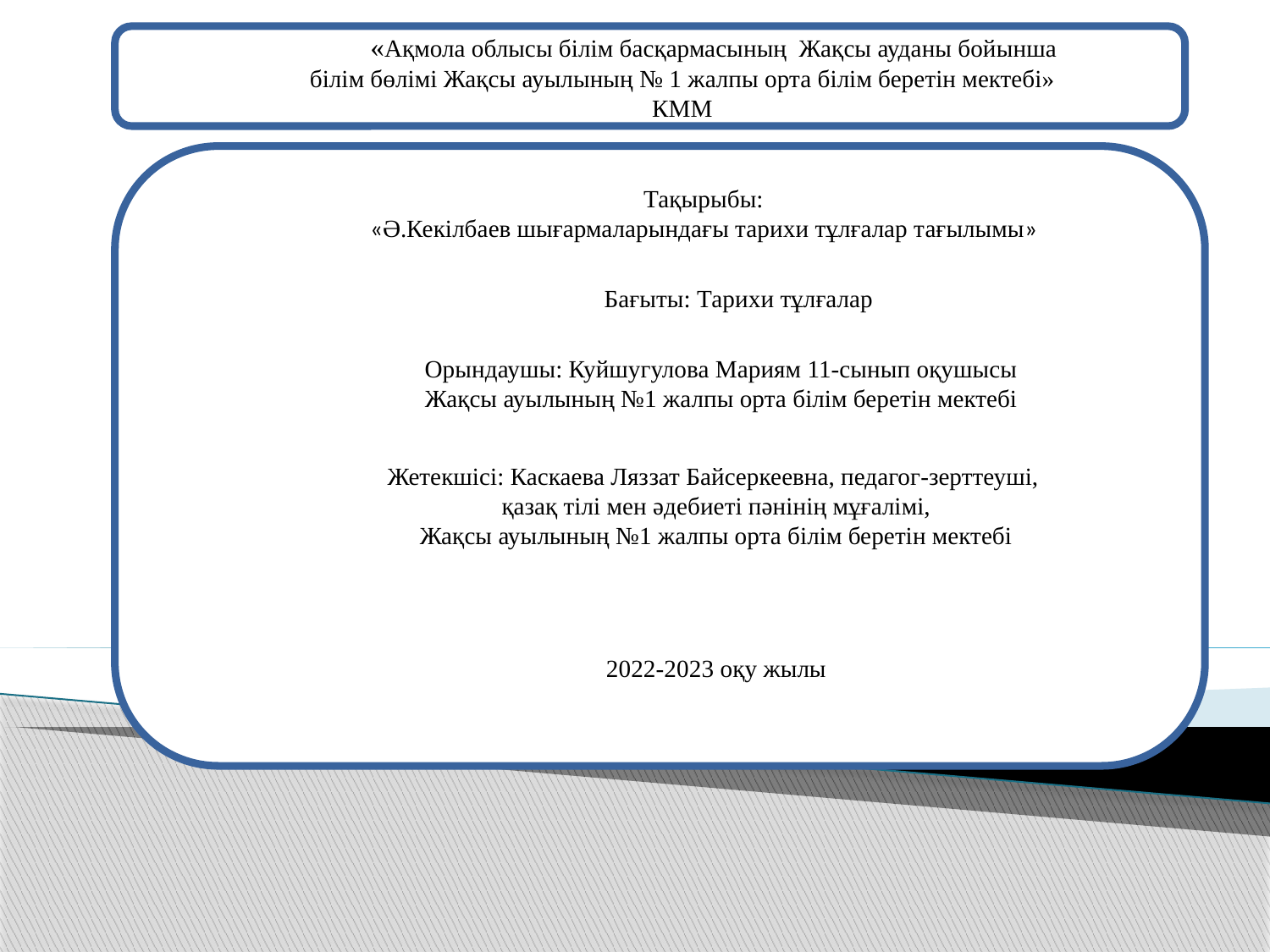

«Ақмола облысы білім басқармасының  Жақсы ауданы бойынша білім бөлімі Жақсы ауылының № 1 жалпы орта білім беретін мектебі» КММ

Тақырыбы:
«Ә.Кекілбаев шығармаларындағы тарихи тұлғалар тағылымы»
Бағыты: Тарихи тұлғалар
Орындаушы: Куйшугулова Мариям 11-сынып оқушысы
Жақсы ауылының №1 жалпы орта білім беретін мектебі
Жетекшісі: Каскаева Ляззат Байсеркеевна, педагог-зерттеуші,
қазақ тілі мен әдебиеті пәнінің мұғалімі,
Жақсы ауылының №1 жалпы орта білім беретін мектебі

2022-2023 оқу жылы